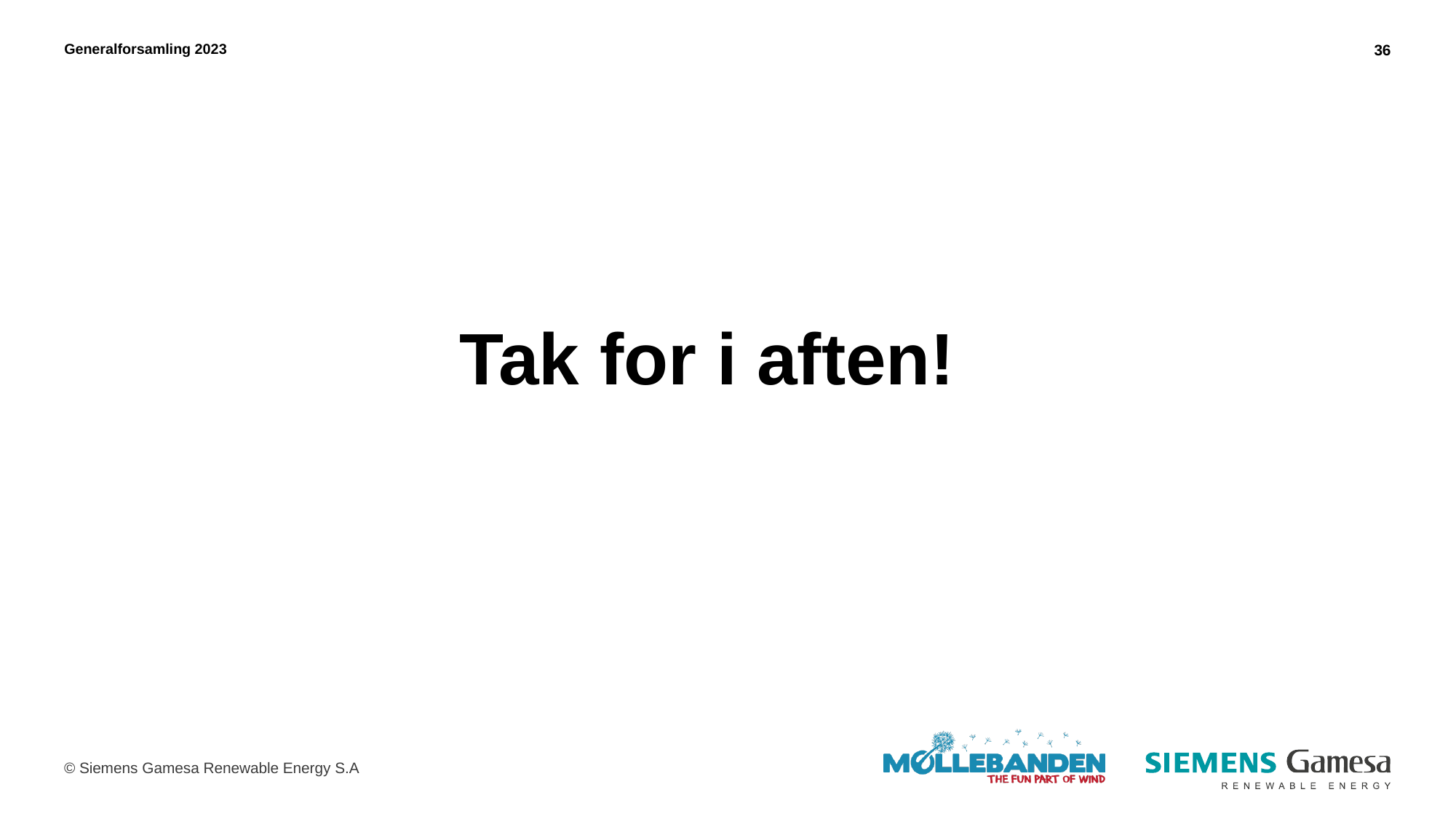

Generalforsamling 2023
36
#
Tak for i aften!